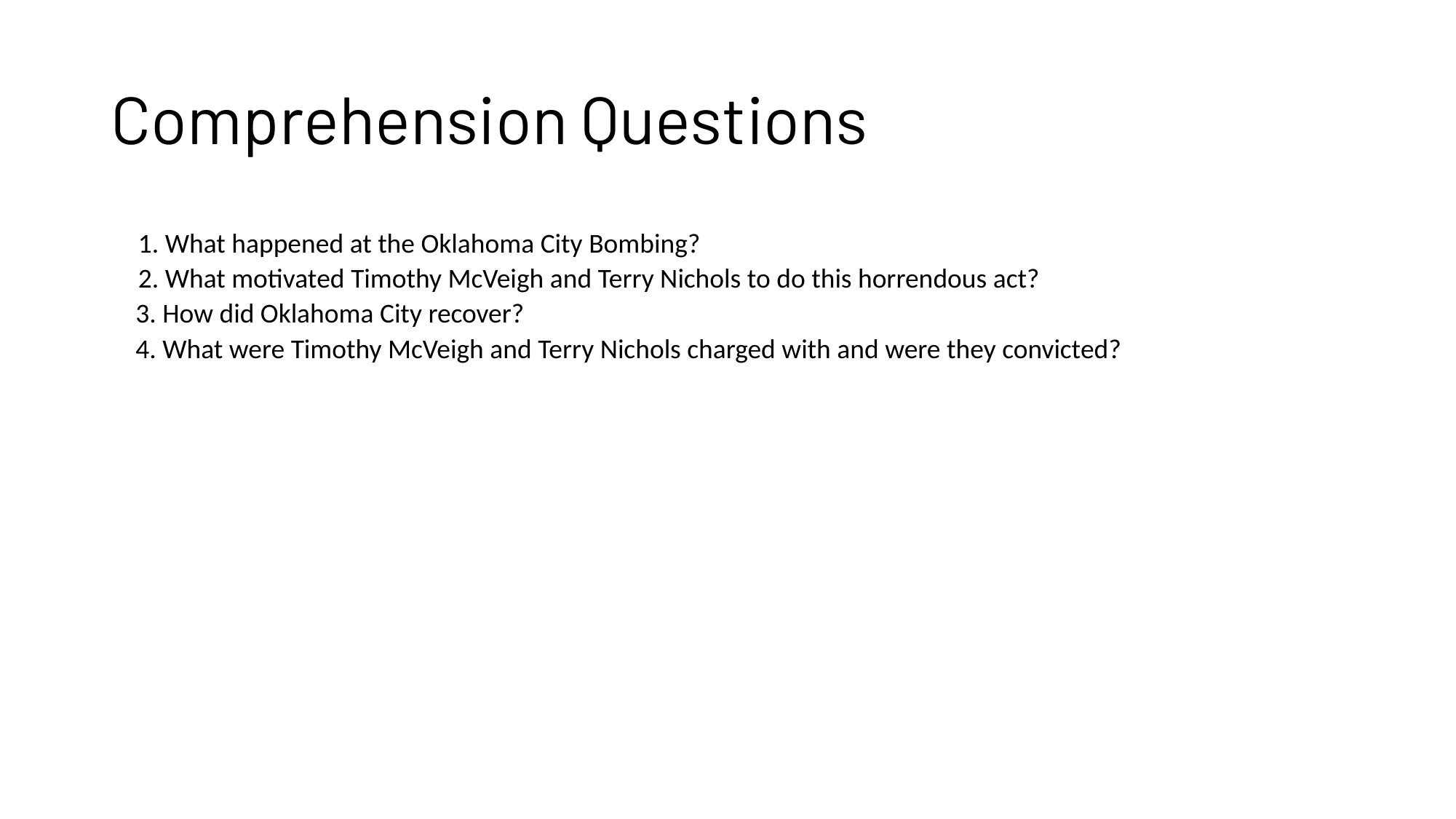

# Comprehension Questions
1. What happened at the Oklahoma City Bombing?
2. What motivated Timothy McVeigh and Terry Nichols to do this horrendous act?
    3. How did Oklahoma City recover?
    4. What were Timothy McVeigh and Terry Nichols charged with and were they convicted?